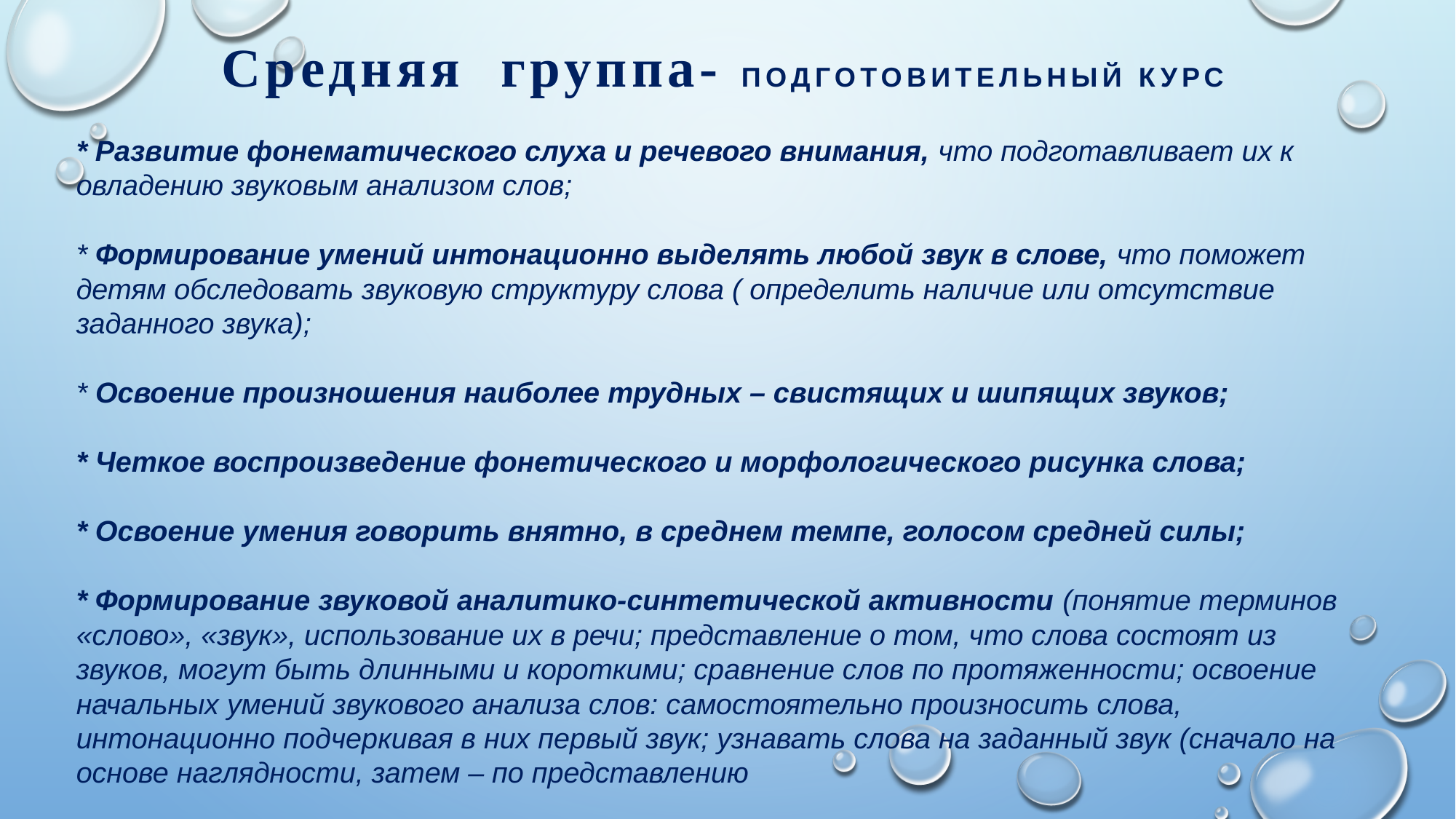

Средняя  группа- ПОДГОТОВИТЕЛЬНЫЙ КУРС

* Развитие фонематического слуха и речевого внимания, что подготавливает их к овладению звуковым анализом слов;

* Формирование умений интонационно выделять любой звук в слове, что поможет детям обследовать звуковую структуру слова ( определить наличие или отсутствие заданного звука);

* Освоение произношения наиболее трудных – свистящих и шипящих звуков;

* Четкое воспроизведение фонетического и морфологического рисунка слова;

* Освоение умения говорить внятно, в среднем темпе, голосом средней силы;

* Формирование звуковой аналитико-синтетической активности (понятие терминов «слово», «звук», использование их в речи; представление о том, что слова состоят из звуков, могут быть длинными и короткими; сравнение слов по протяженности; освоение начальных умений звукового анализа слов: самостоятельно произносить слова, интонационно подчеркивая в них первый звук; узнавать слова на заданный звук (сначало на основе наглядности, затем – по представлению